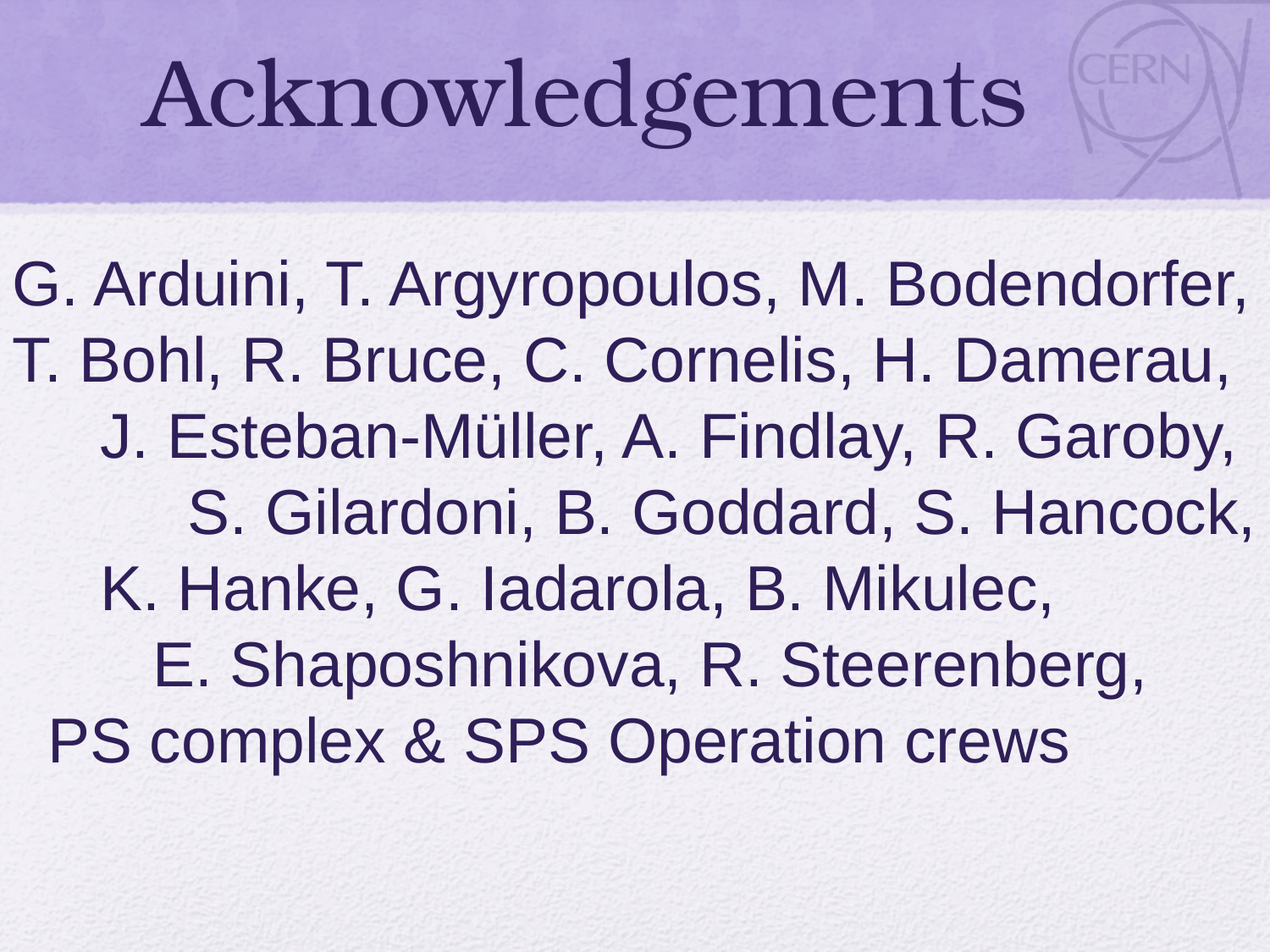

# Acknowledgements
G. Arduini, T. Argyropoulos, M. Bodendorfer, T. Bohl, R. Bruce, C. Cornelis, H. Damerau,       J. Esteban-Müller, A. Findlay, R. Garoby,            S. Gilardoni, B. Goddard, S. Hancock,      K. Hanke, G. Iadarola, B. Mikulec,                    E. Shaposhnikova, R. Steerenberg,         PS complex & SPS Operation crews